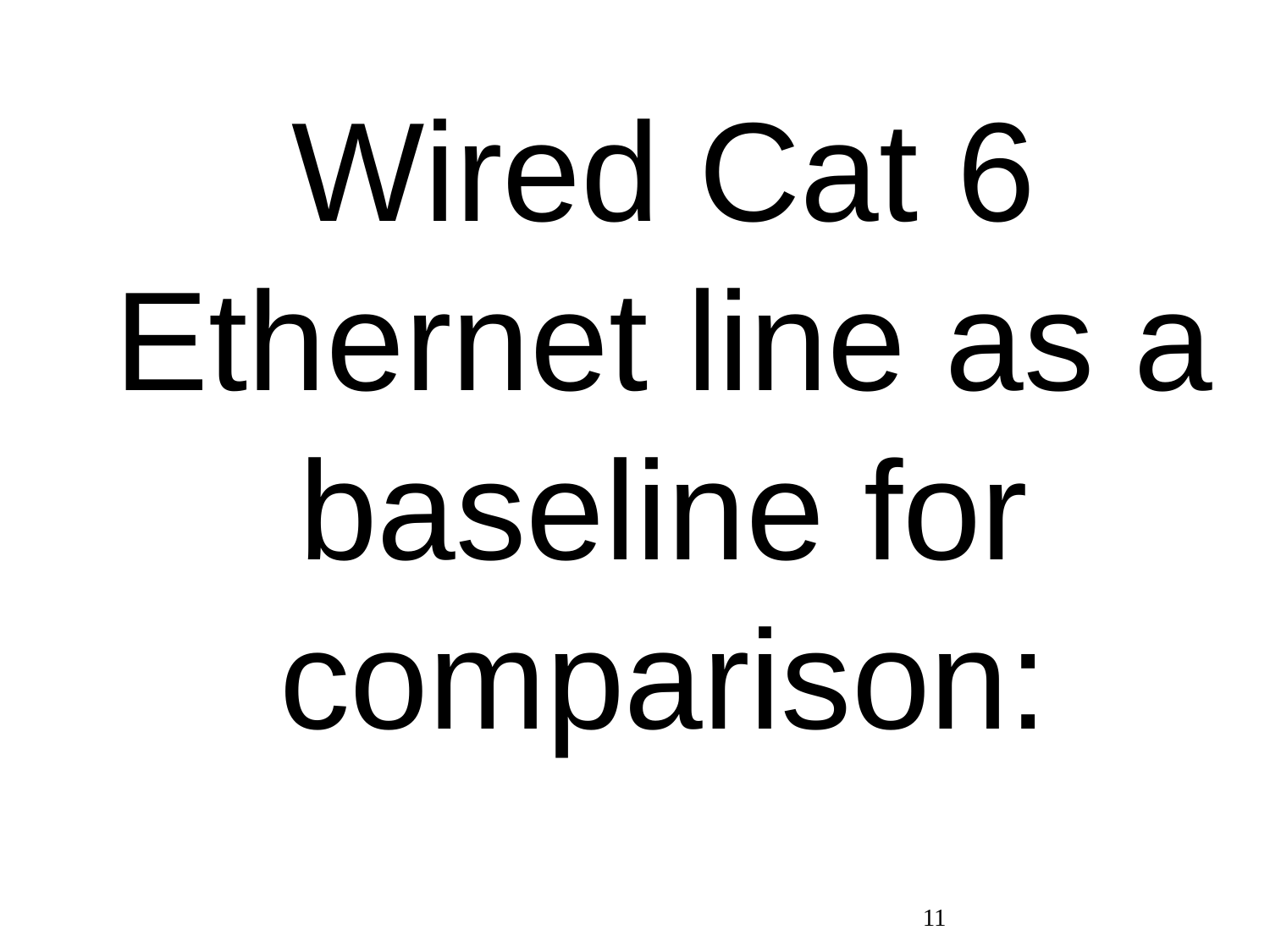

Wired Cat 6 Ethernet line as a baseline for comparison:
11